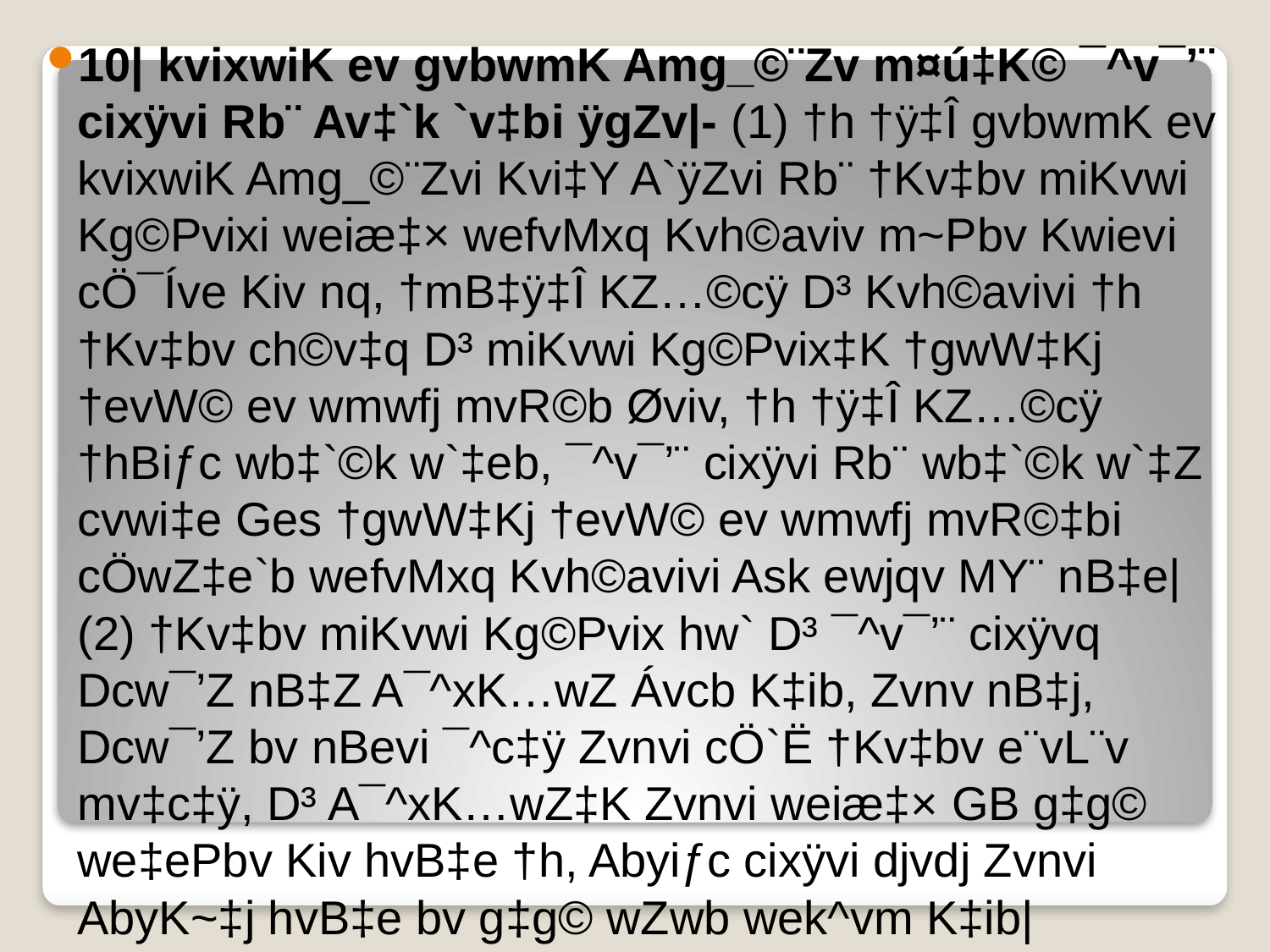

10| kvixwiK ev gvbwmK Amg_©¨Zv m¤ú‡K© ¯^v¯’¨ cixÿvi Rb¨ Av‡`k `v‡bi ÿgZv|- (1) †h †ÿ‡Î gvbwmK ev kvixwiK Amg_©¨Zvi Kvi‡Y A`ÿZvi Rb¨ †Kv‡bv miKvwi Kg©Pvixi weiæ‡× wefvMxq Kvh©aviv m~Pbv Kwievi cÖ¯Íve Kiv nq, †mB‡ÿ‡Î KZ…©cÿ D³ Kvh©avivi †h †Kv‡bv ch©v‡q D³ miKvwi Kg©Pvix‡K †gwW‡Kj †evW© ev wmwfj mvR©b Øviv, †h †ÿ‡Î KZ…©cÿ †hBiƒc wb‡`©k w`‡eb, ¯^v¯’¨ cixÿvi Rb¨ wb‡`©k w`‡Z cvwi‡e Ges †gwW‡Kj †evW© ev wmwfj mvR©‡bi cÖwZ‡e`b wefvMxq Kvh©avivi Ask ewjqv MY¨ nB‡e|  (2) †Kv‡bv miKvwi Kg©Pvix hw` D³ ¯^v¯’¨ cixÿvq Dcw¯’Z nB‡Z A¯^xK…wZ Ávcb K‡ib, Zvnv nB‡j, Dcw¯’Z bv nBevi ¯^c‡ÿ Zvnvi cÖ`Ë †Kv‡bv e¨vL¨v mv‡c‡ÿ, D³ A¯^xK…wZ‡K Zvnvi weiæ‡× GB g‡g© we‡ePbv Kiv hvB‡e †h, Abyiƒc cixÿvi djvdj Zvnvi AbyK~‡j hvB‡e bv g‡g© wZwb wek^vm K‡ib|